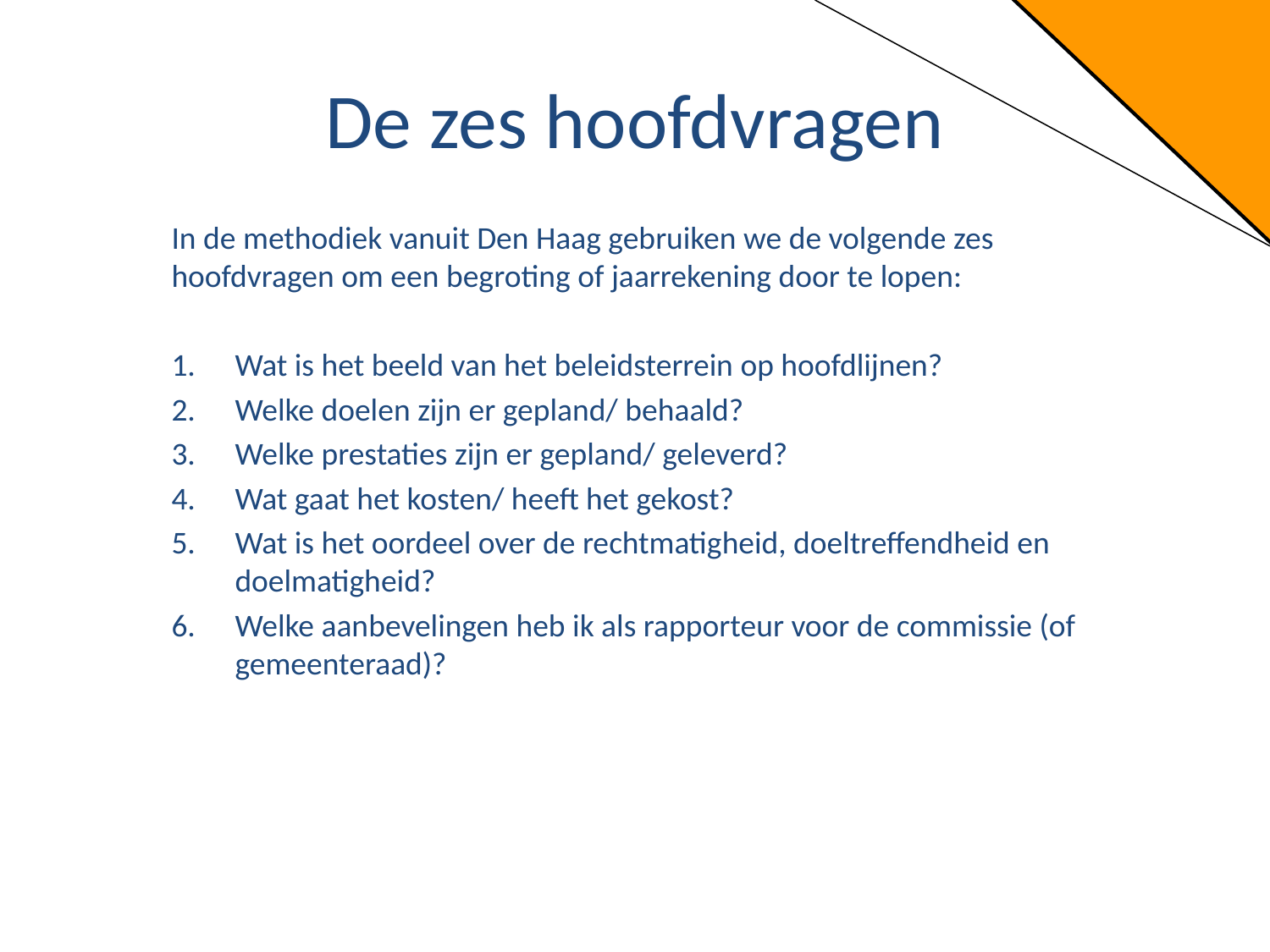

# De zes hoofdvragen
In de methodiek vanuit Den Haag gebruiken we de volgende zes hoofdvragen om een begroting of jaarrekening door te lopen:

Wat is het beeld van het beleidsterrein op hoofdlijnen?
Welke doelen zijn er gepland/ behaald?
Welke prestaties zijn er gepland/ geleverd?
Wat gaat het kosten/ heeft het gekost?
Wat is het oordeel over de rechtmatigheid, doeltreffendheid en doelmatigheid?
Welke aanbevelingen heb ik als rapporteur voor de commissie (of gemeenteraad)?